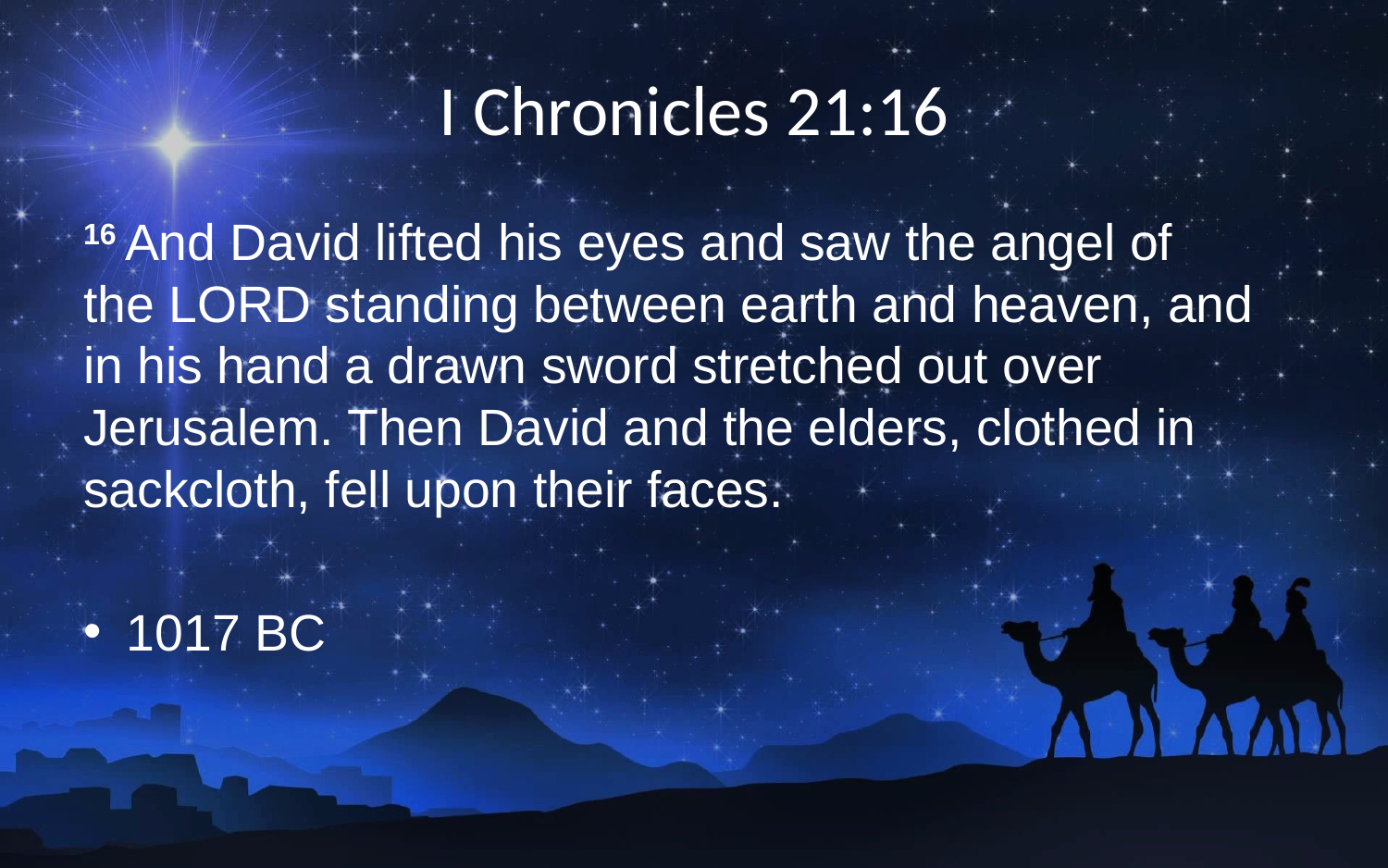

# I Chronicles 21:16
16 And David lifted his eyes and saw the angel of the Lord standing between earth and heaven, and in his hand a drawn sword stretched out over Jerusalem. Then David and the elders, clothed in sackcloth, fell upon their faces.

1017 BC